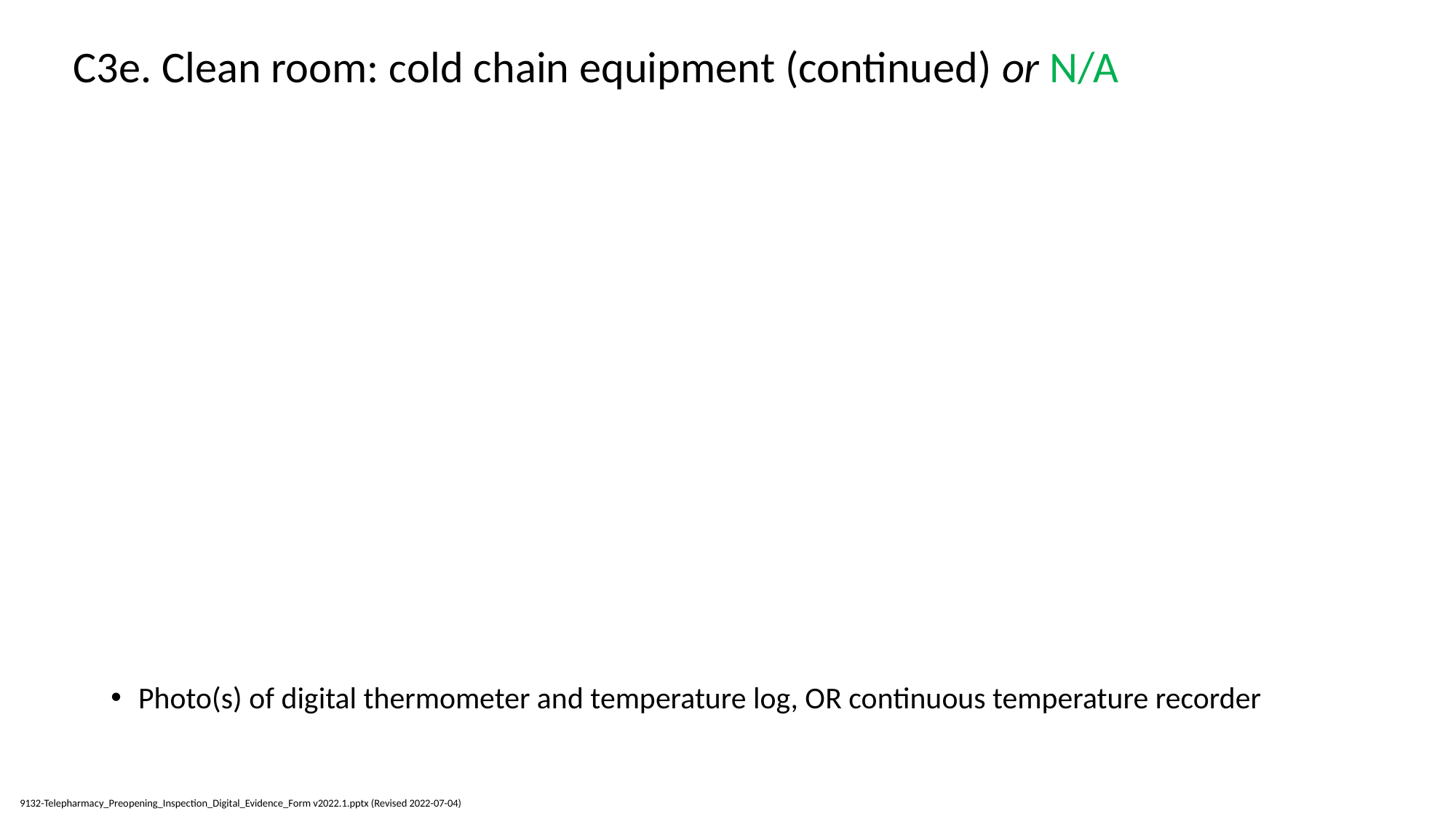

# C3e. Clean room: cold chain equipment (continued) or N/A

Photo(s) of digital thermometer and temperature log, OR continuous temperature recorder